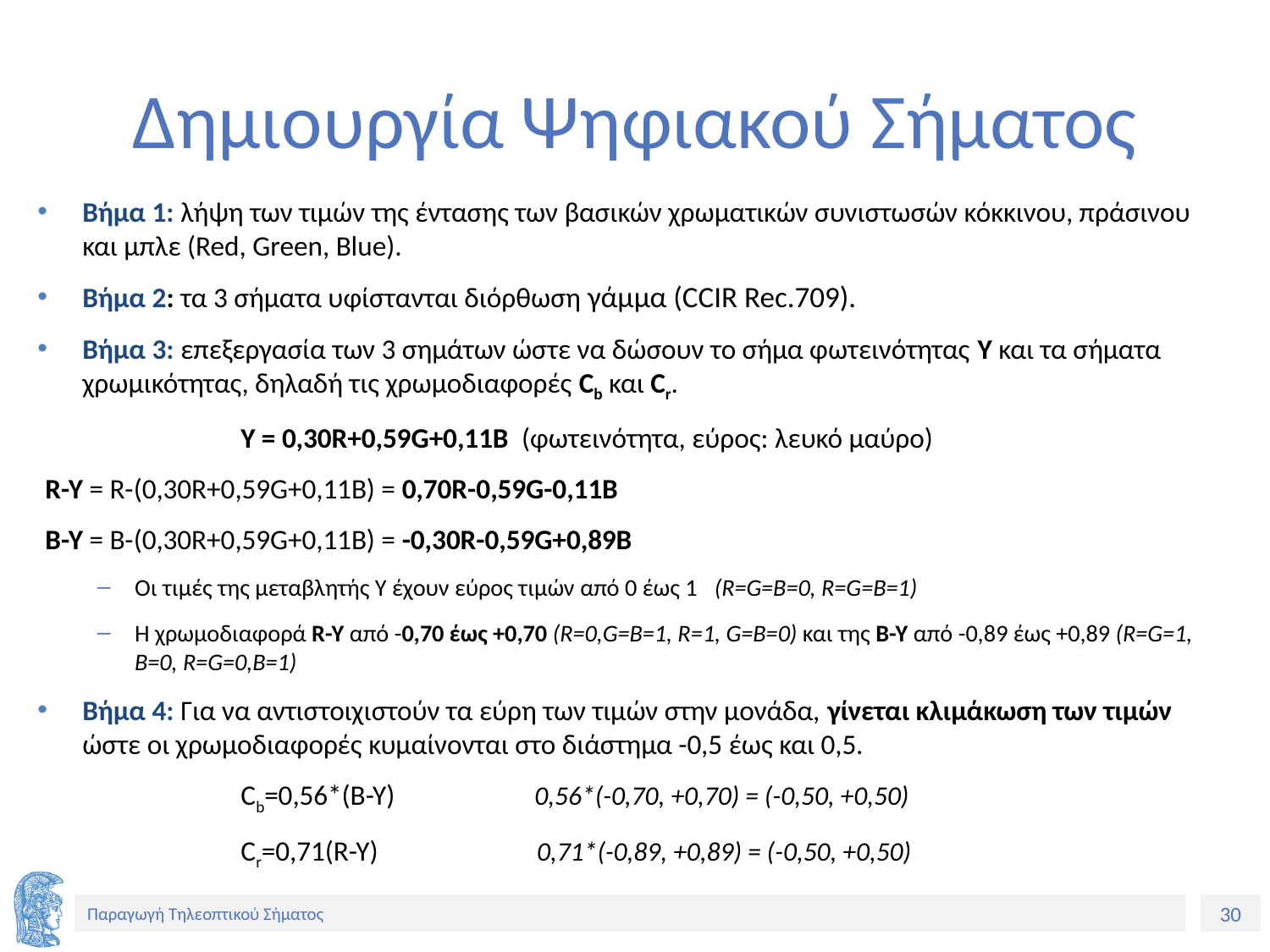

# Δημιουργία Ψηφιακού Σήματος
Βήμα 1: λήψη των τιμών της έντασης των βασικών χρωματικών συνιστωσών κόκκινου, πράσινου και μπλε (Red, Green, Blue).
Βήμα 2: τα 3 σήματα υφίστανται διόρθωση γάμμα (CCIR Rec.709).
Βήμα 3: επεξεργασία των 3 σημάτων ώστε να δώσουν το σήμα φωτεινότητας Y και τα σήματα χρωμικότητας, δηλαδή τις χρωμοδιαφορές Cb και Cr.
		Y = 0,30R+0,59G+0,11B  (φωτεινότητα, εύρος: λευκό μαύρο)
		R-Y = R-(0,30R+0,59G+0,11B) = 0,70R-0,59G-0,11B
		B-Y = B-(0,30R+0,59G+0,11B) = -0,30R-0,59G+0,89B
Οι τιμές της μεταβλητής Y έχουν εύρος τιμών από 0 έως 1   (R=G=B=0, R=G=B=1)
Η χρωμοδιαφορά R-Y από -0,70 έως +0,70 (R=0,G=B=1, R=1, G=B=0) και της B-Y από -0,89 έως +0,89 (R=G=1, B=0, R=G=0,B=1)
Βήμα 4: Για να αντιστοιχιστούν τα εύρη των τιμών στην μονάδα, γίνεται κλιμάκωση των τιμών ώστε οι χρωμοδιαφορές κυμαίνονται στο διάστημα -0,5 έως και 0,5.
		Cb=0,56*(B-Y)                      0,56*(-0,70, +0,70) = (-0,50, +0,50)
		Cr=0,71(R-Y)                         0,71*(-0,89, +0,89) = (-0,50, +0,50)